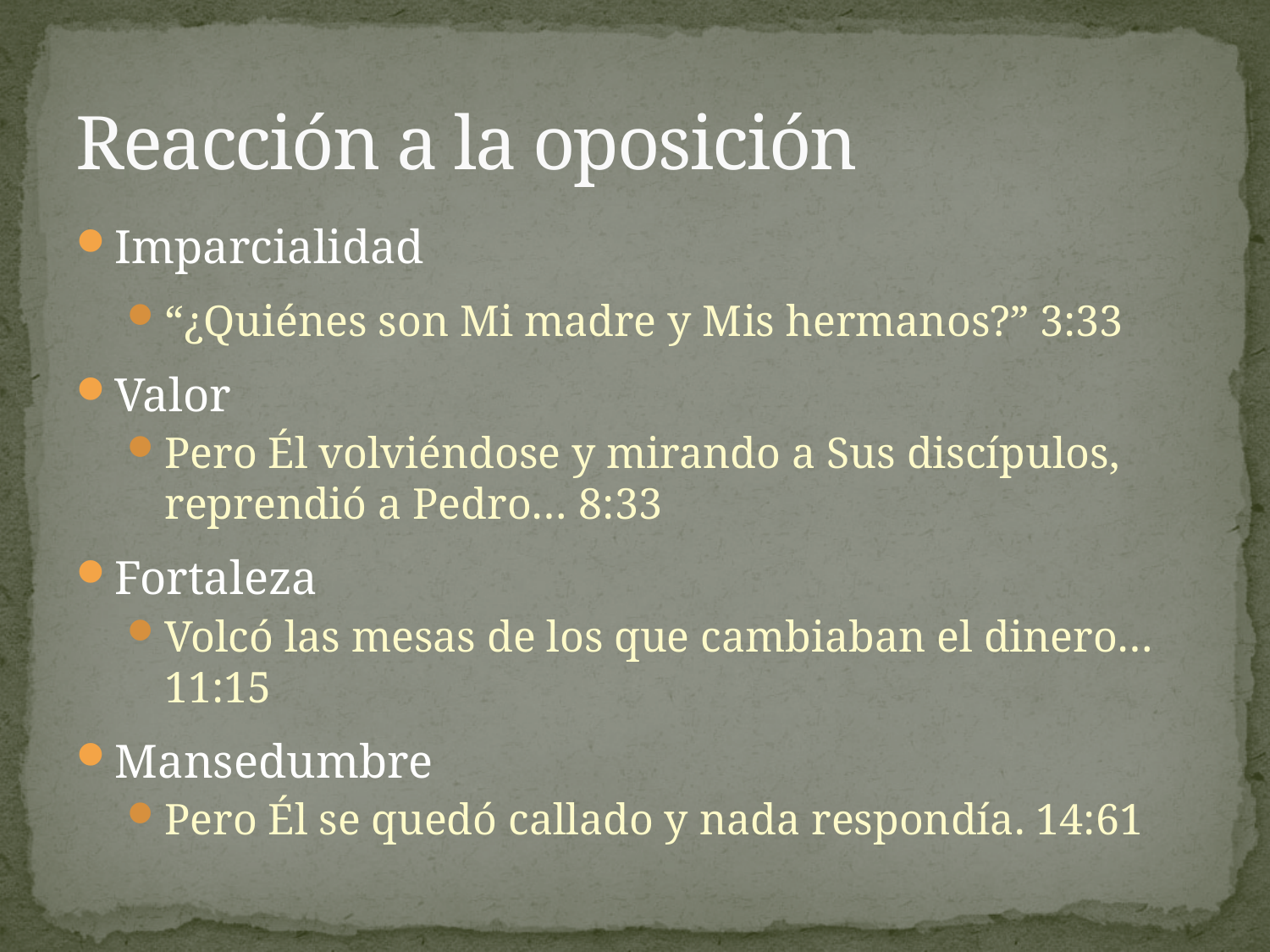

# Reacción a la oposición
Imparcialidad
“¿Quiénes son Mi madre y Mis hermanos?” 3:33
Valor
Pero Él volviéndose y mirando a Sus discípulos, reprendió a Pedro… 8:33
Fortaleza
Volcó las mesas de los que cambiaban el dinero… 11:15
Mansedumbre
Pero Él se quedó callado y nada respondía. 14:61